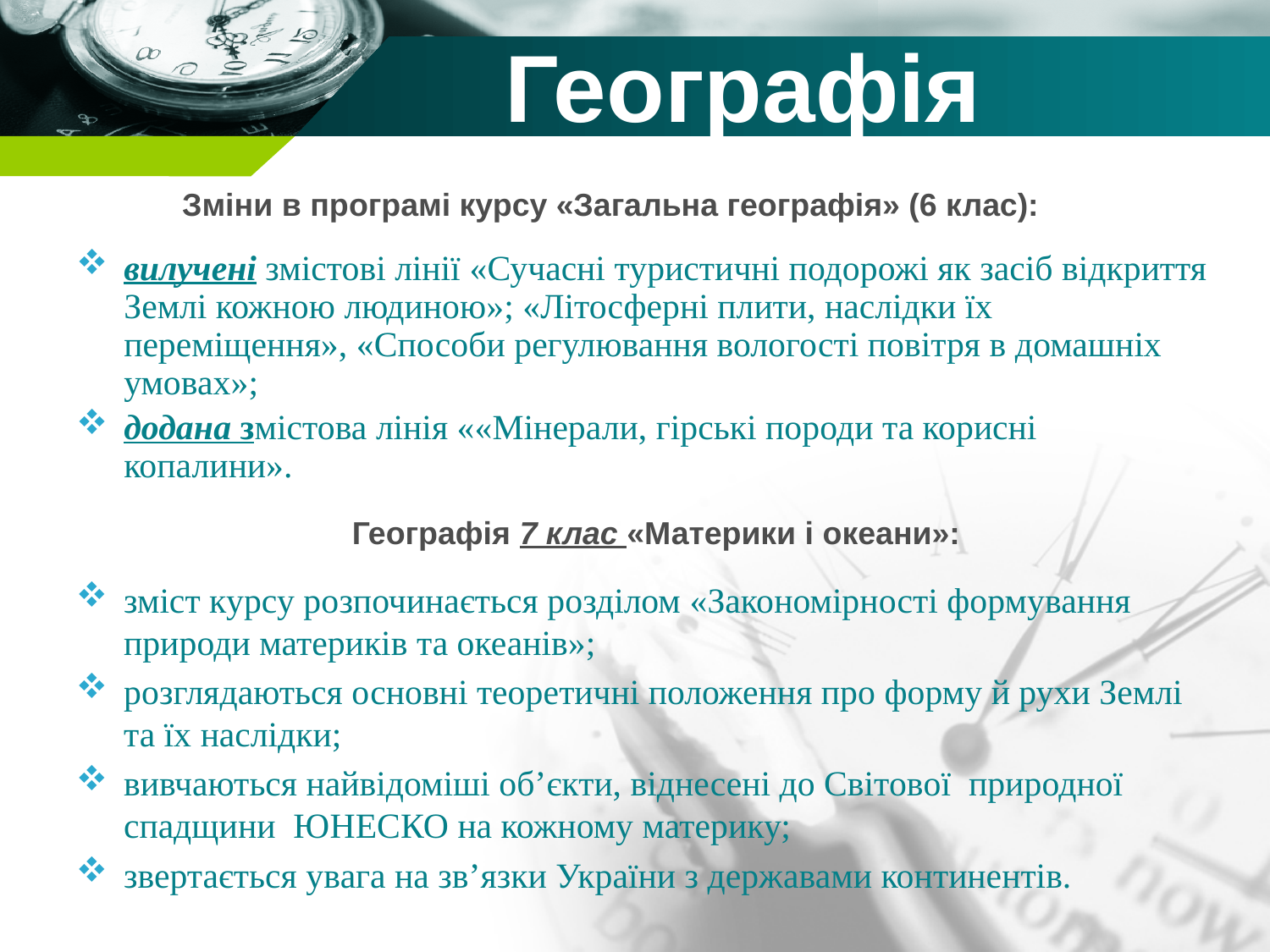

Географія
# Зміни в програмі курсу «Загальна географія» (6 клас):
вилучені змістові лінії «Сучасні туристичні подорожі як засіб відкриття Землі кожною людиною»; «Літосферні плити, наслідки їх переміщення», «Способи регулювання вологості повітря в домашніх умовах»;
додана змістова лінія ««Мінерали, гірські породи та корисні копалини».
Географія 7 клас «Материки і океани»:
зміст курсу розпочинається розділом «Закономірності формування природи материків та океанів»;
розглядаються основні теоретичні положення про форму й рухи Землі та їх наслідки;
вивчаються найвідоміші об’єкти, віднесені до Світової  природної спадщини  ЮНЕСКО на кожному материку;
звертається увага на зв’язки України з державами континентів.